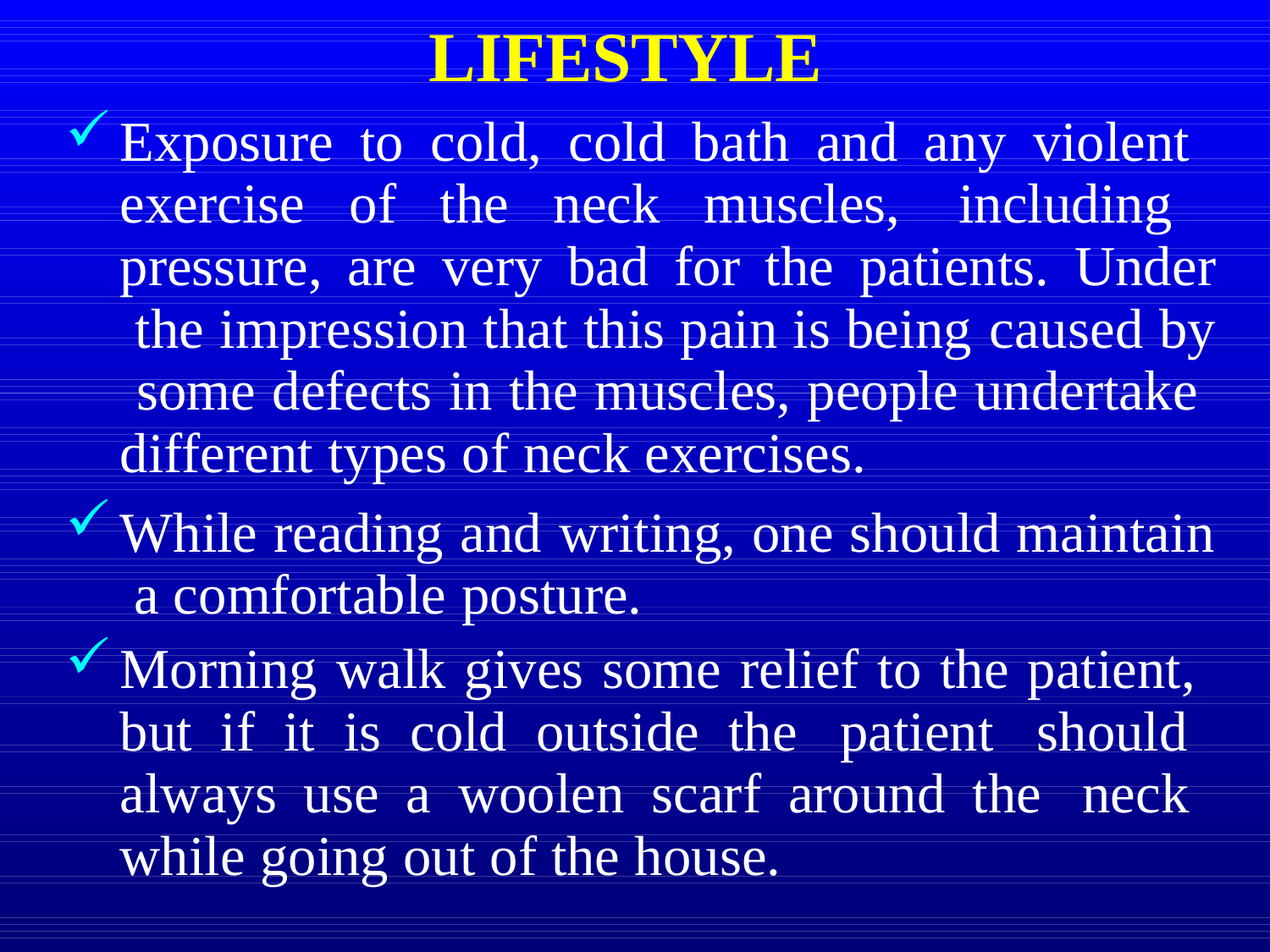

# LIFESTYLE
Exposure to cold, cold bath and any violent  exercise of the neck muscles, including  pressure, are very bad for the patients. Under  the impression that this pain is being caused by  some defects in the muscles, people undertake  different types of neck exercises.
While reading and writing, one should maintain  a comfortable posture.
Morning walk gives some relief to the patient,  but if it is cold outside the patient should  always use a woolen scarf around the neck  while going out of the house.